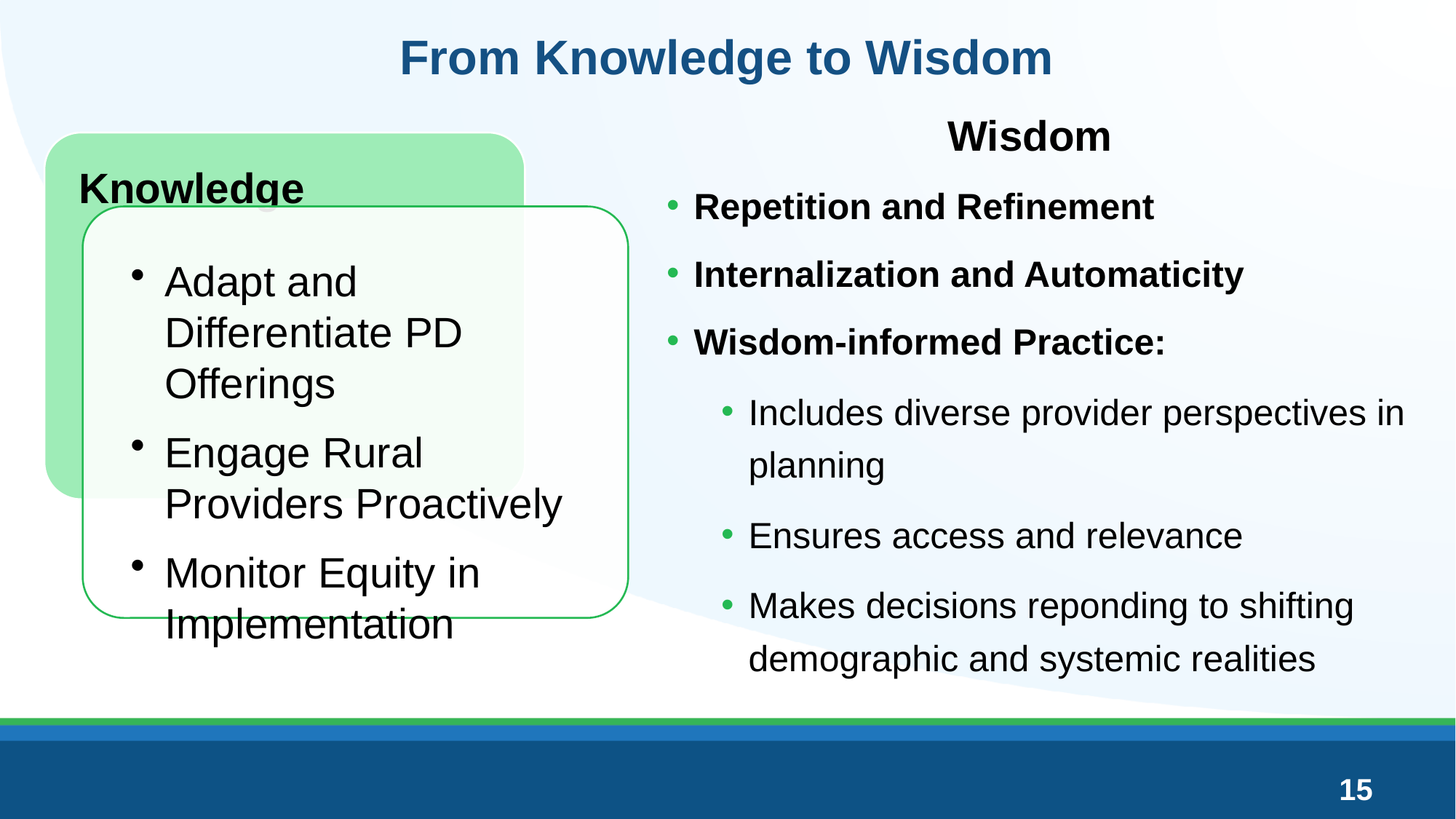

# From Knowledge to Wisdom
Wisdom
Repetition and Refinement
Internalization and Automaticity
Wisdom-informed Practice:
Includes diverse provider perspectives in planning
Ensures access and relevance
Makes decisions reponding to shifting demographic and systemic realities
Knowledge
Adapt and Differentiate PD Offerings
Engage Rural Providers Proactively
Monitor Equity in Implementation
15